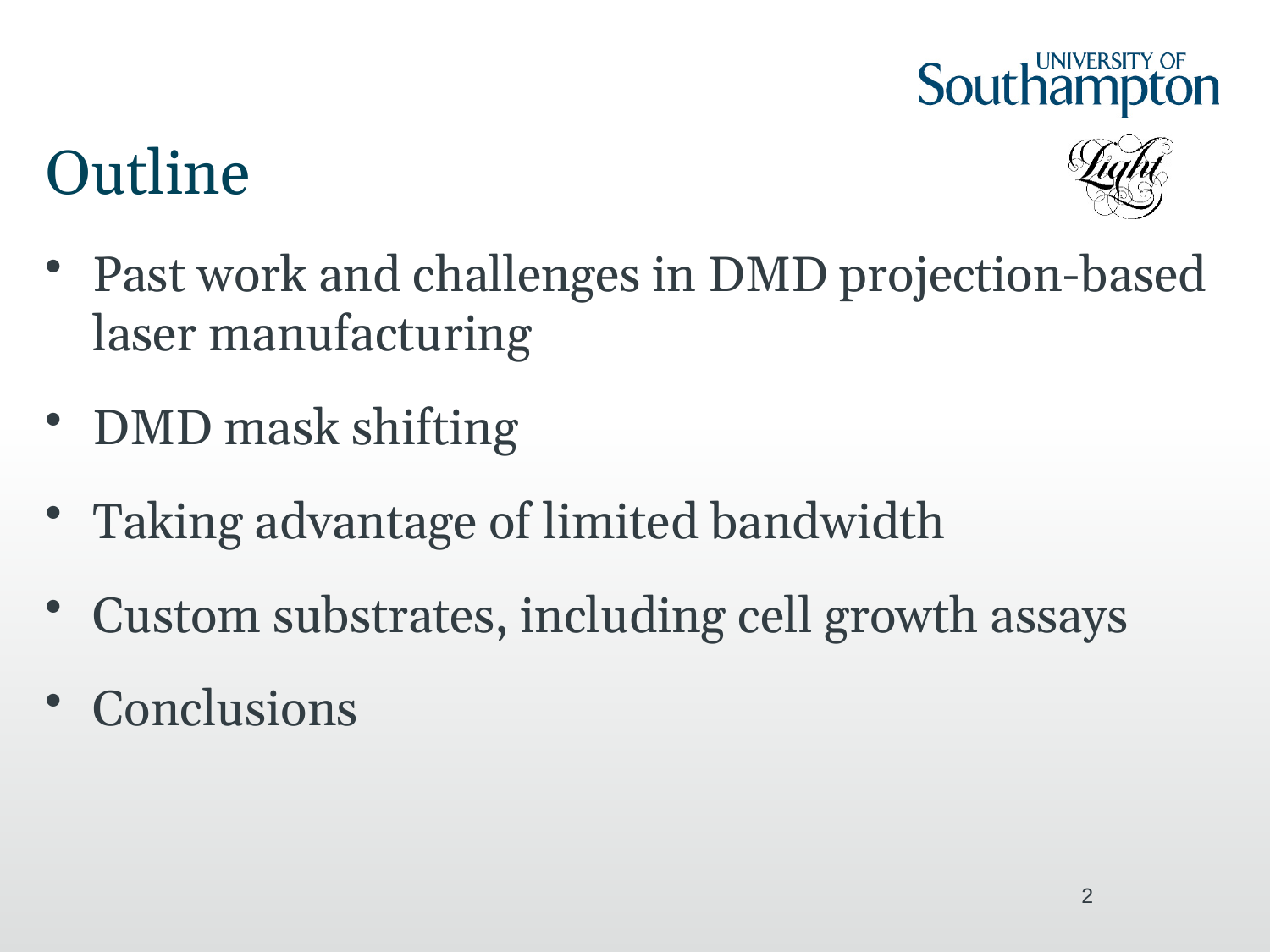

# Outline
Past work and challenges in DMD projection-based laser manufacturing
DMD mask shifting
Taking advantage of limited bandwidth
Custom substrates, including cell growth assays
Conclusions

2